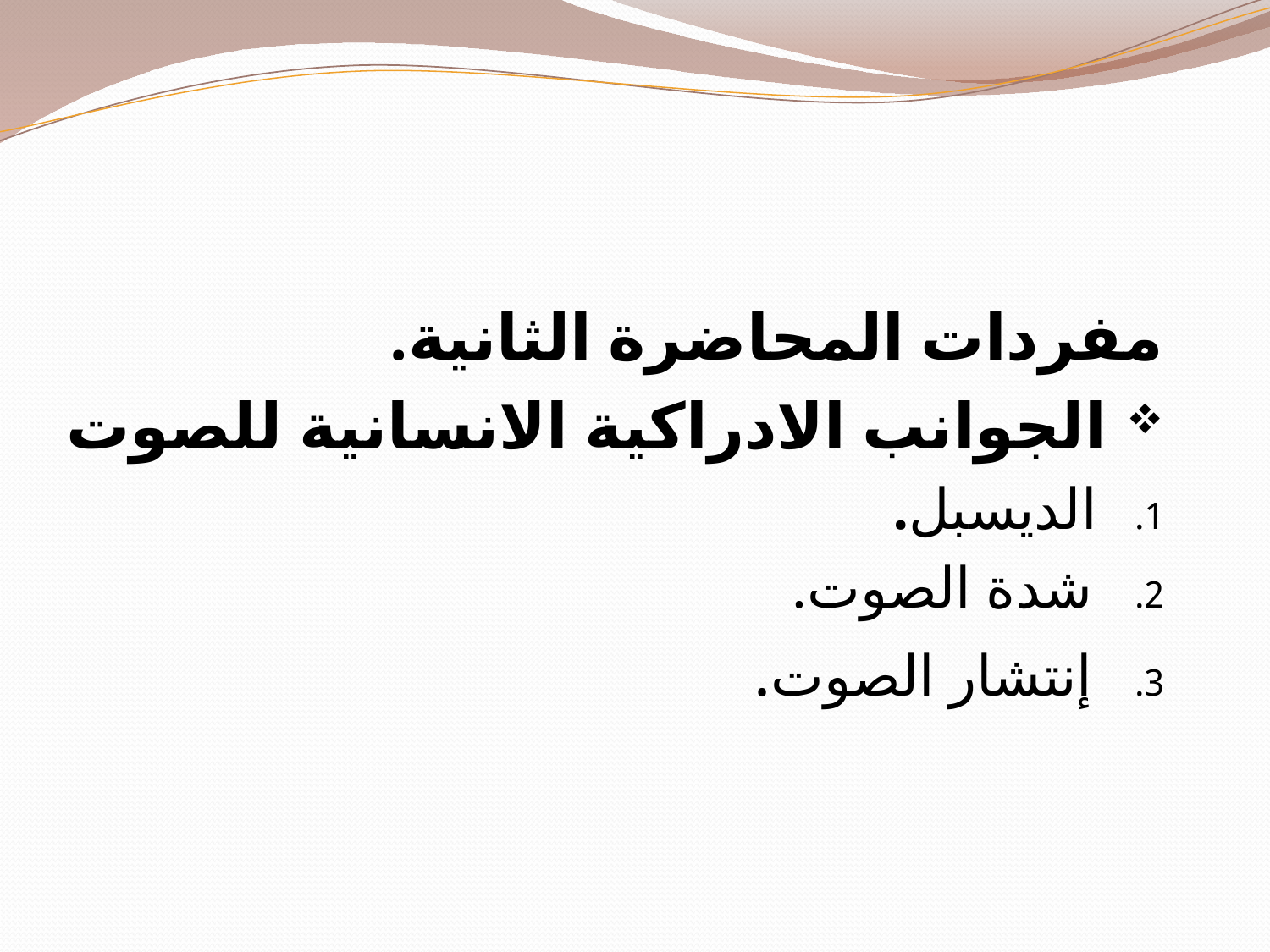

مفردات المحاضرة الثانية.
الجوانب الادراكية الانسانية للصوت
الديسبل.
شدة الصوت.
إنتشار الصوت.